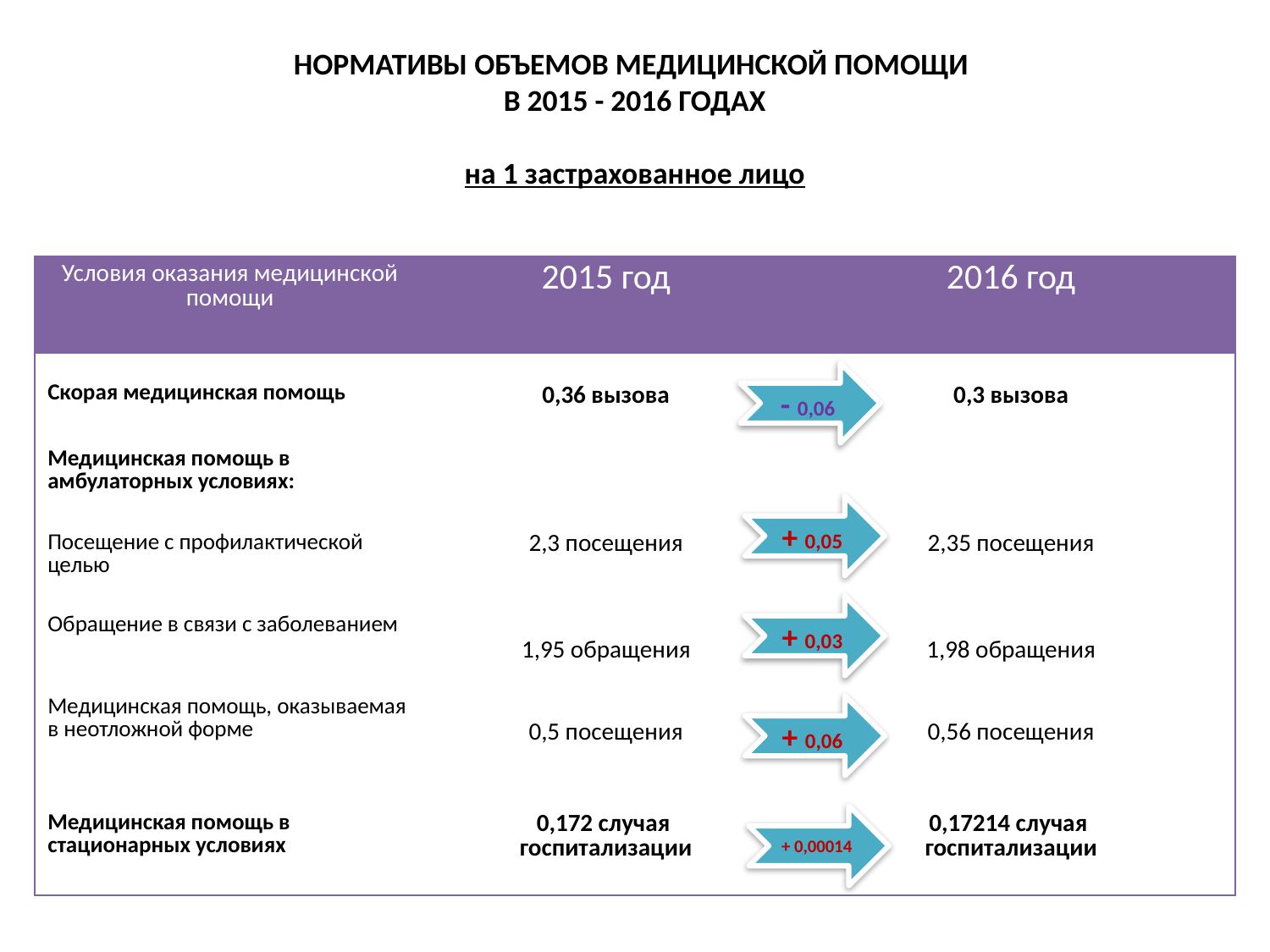

# НОРМАТИВЫ ОБЪЕМОВ МЕДИЦИНСКОЙ ПОМОЩИ В 2015 - 2016 ГОДАХ на 1 застрахованное лицо
| Условия оказания медицинской помощи | 2015 год | 2016 год |
| --- | --- | --- |
| Скорая медицинская помощь | 0,36 вызова | 0,3 вызова |
| Медицинская помощь в амбулаторных условиях: |  |  |
| Посещение с профилактической целью | 2,3 посещения | 2,35 посещения |
| Обращение в связи с заболеванием | 1,95 обращения | 1,98 обращения |
| Медицинская помощь, оказываемая в неотложной форме | 0,5 посещения | 0,56 посещения |
| Медицинская помощь в стационарных условиях | 0,172 случая госпитализации | 0,17214 случая госпитализации |

- 0,06

+ 0,05

+ 0,03

+ 0,06

+ 0,00014